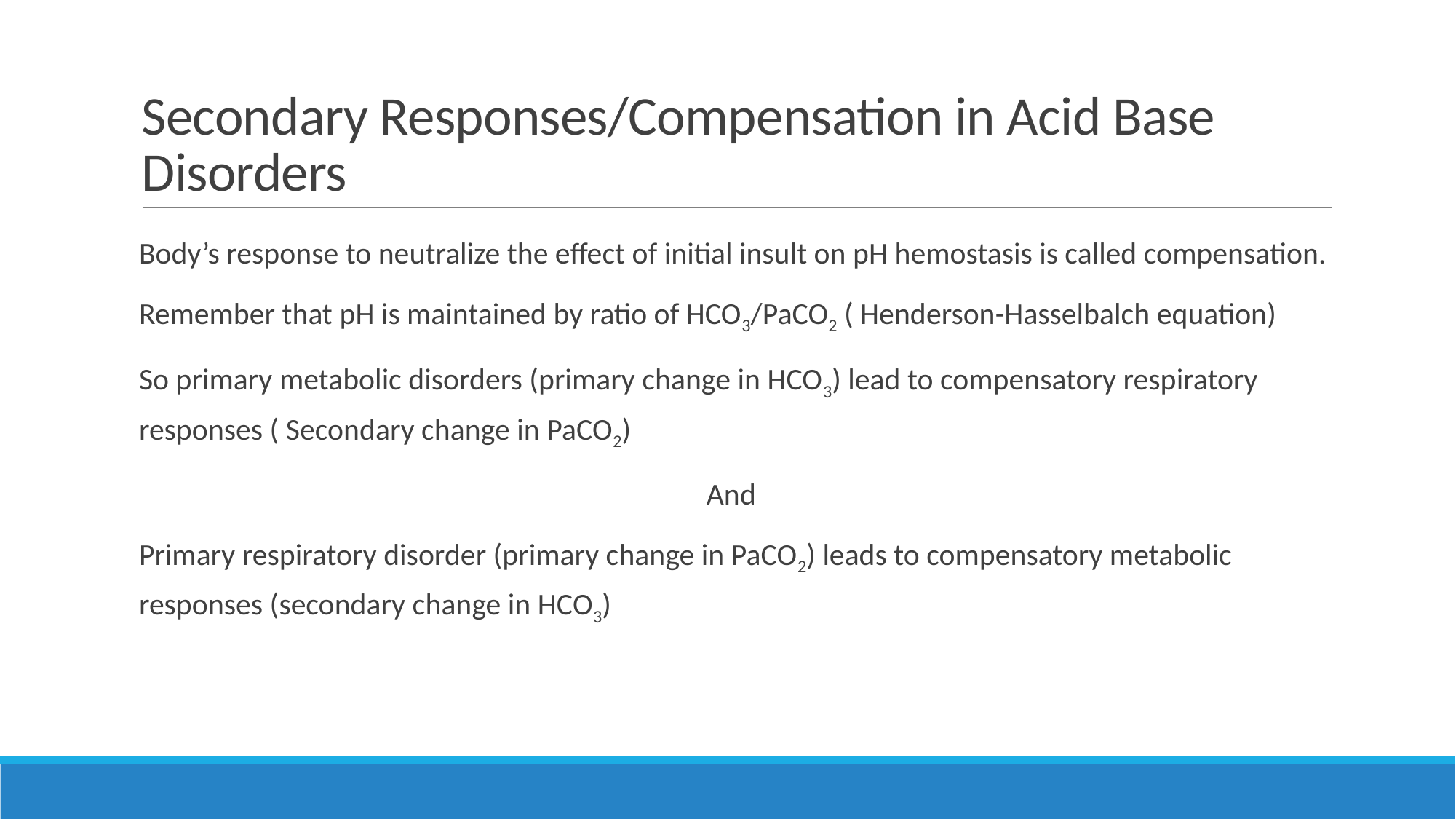

# Secondary Responses/Compensation in Acid Base Disorders
Body’s response to neutralize the effect of initial insult on pH hemostasis is called compensation.
Remember that pH is maintained by ratio of HCO3/PaCO2 ( Henderson-Hasselbalch equation)
So primary metabolic disorders (primary change in HCO3) lead to compensatory respiratory responses ( Secondary change in PaCO2)
And
Primary respiratory disorder (primary change in PaCO2) leads to compensatory metabolic responses (secondary change in HCO3)